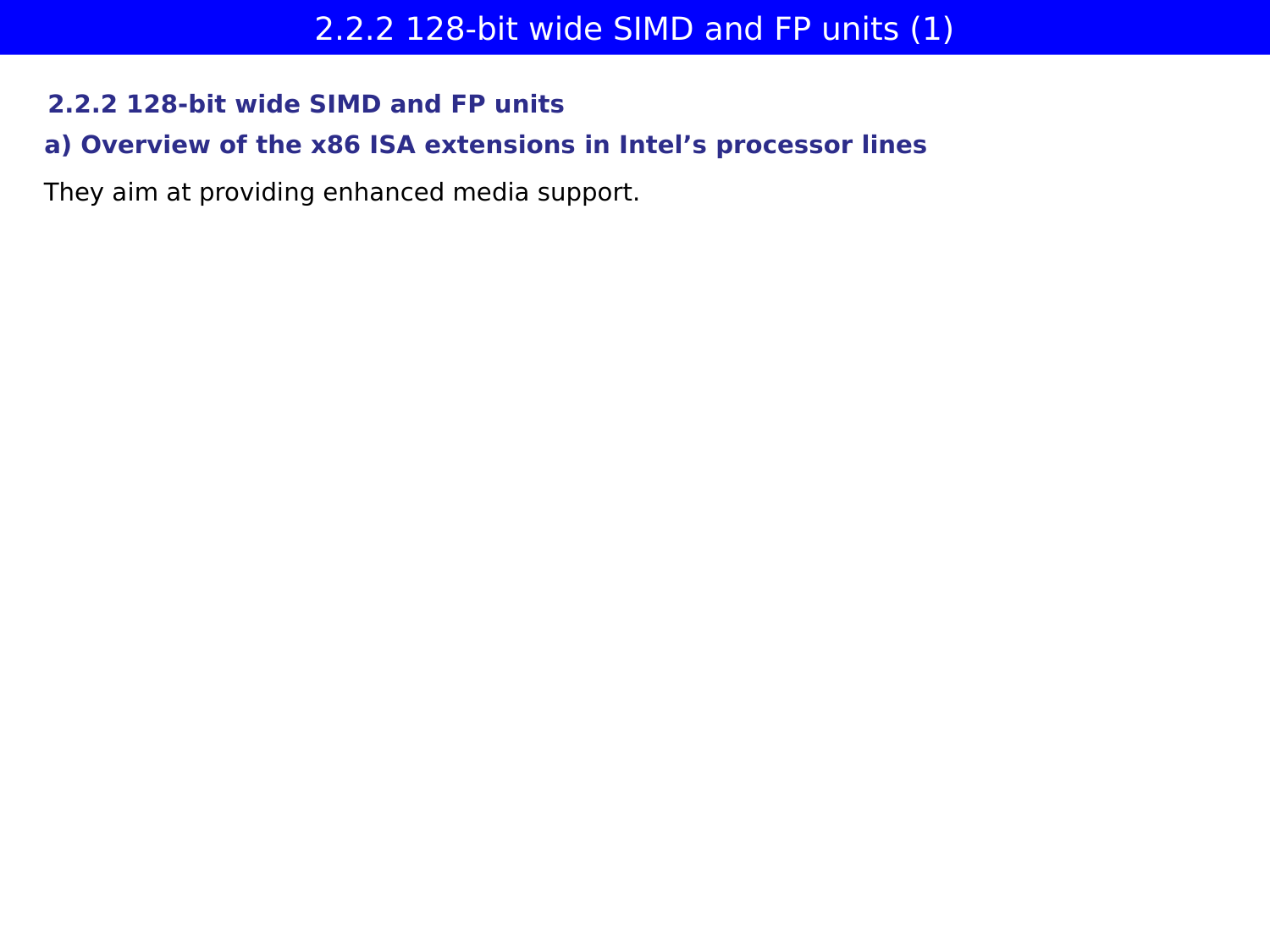

# 2.2.2 128-bit wide SIMD and FP units (1)
2.2.2 128-bit wide SIMD and FP units
a) Overview of the x86 ISA extensions in Intel’s processor lines
They aim at providing enhanced media support.